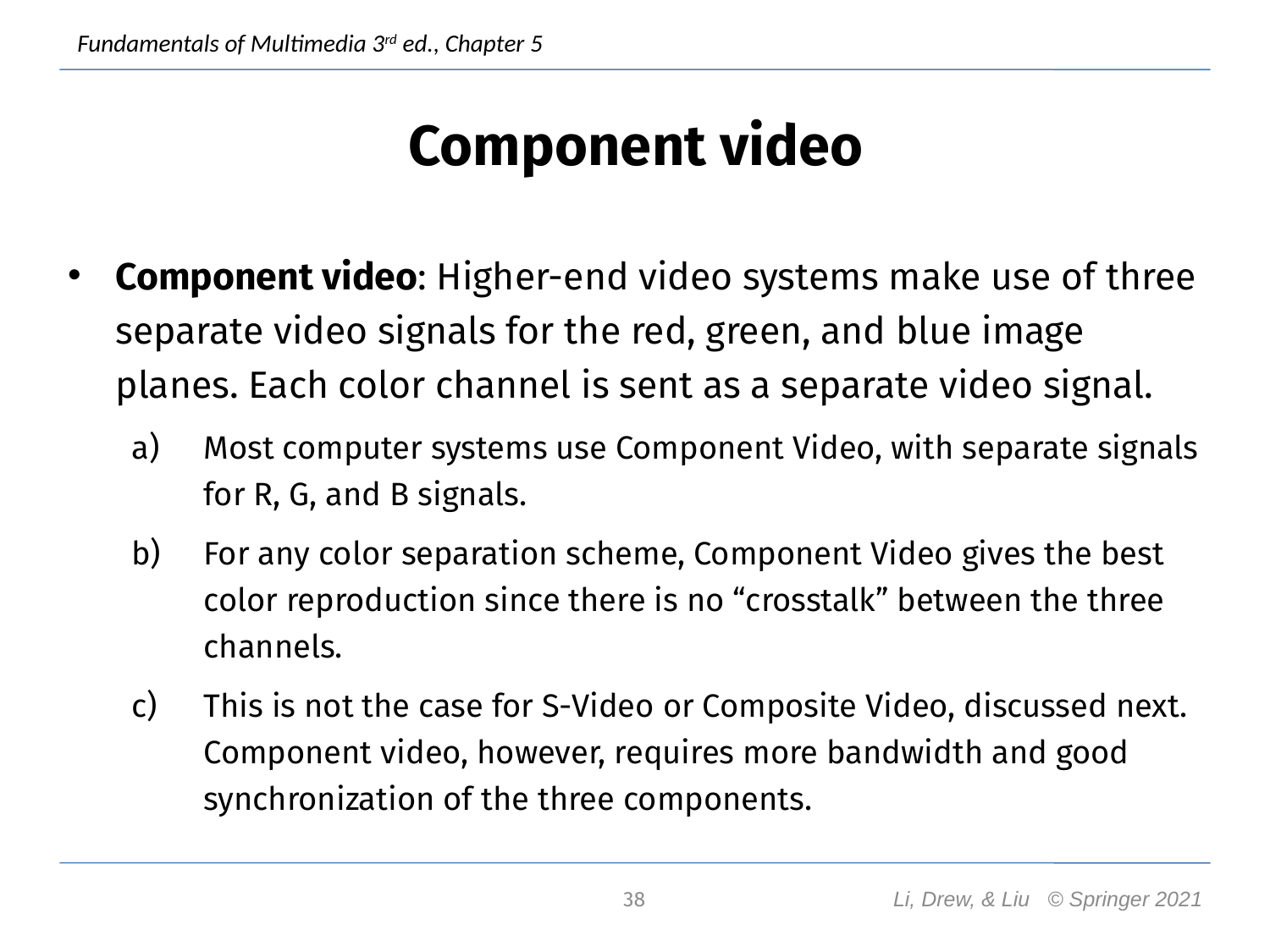

Component video

Component video: Higher-end video systems make use of three separate video signals for the red, green, and blue image planes. Each color channel is sent as a separate video signal.
Most computer systems use Component Video, with separate signals for R, G, and B signals.
For any color separation scheme, Component Video gives the best color reproduction since there is no “crosstalk” between the three channels.
This is not the case for S-Video or Composite Video, discussed next. Component video, however, requires more bandwidth and good synchronization of the three components.
38
Li, Drew, & Liu   © Springer 2021